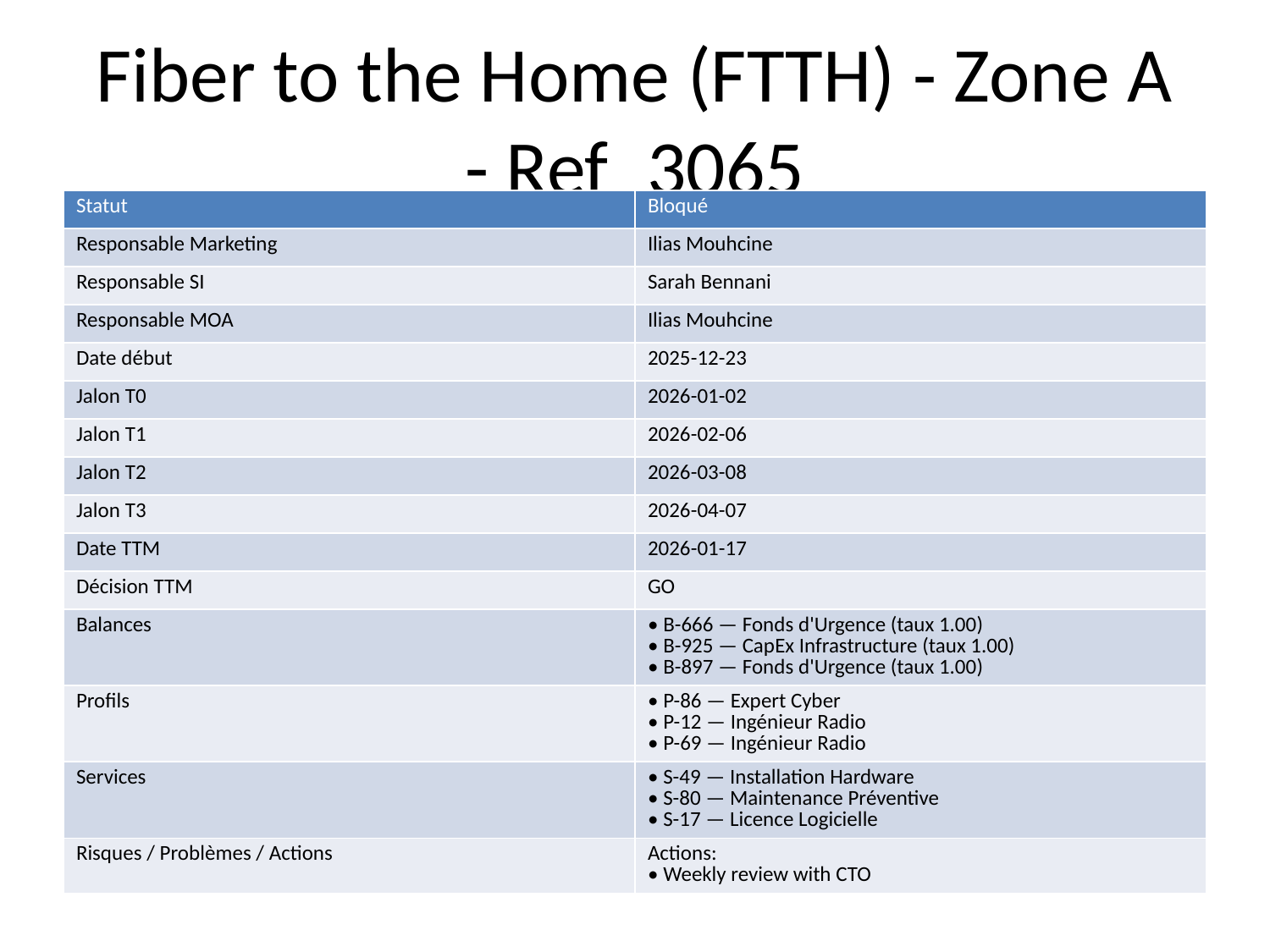

# Fiber to the Home (FTTH) - Zone A - Ref_3065
| Statut | Bloqué |
| --- | --- |
| Responsable Marketing | Ilias Mouhcine |
| Responsable SI | Sarah Bennani |
| Responsable MOA | Ilias Mouhcine |
| Date début | 2025-12-23 |
| Jalon T0 | 2026-01-02 |
| Jalon T1 | 2026-02-06 |
| Jalon T2 | 2026-03-08 |
| Jalon T3 | 2026-04-07 |
| Date TTM | 2026-01-17 |
| Décision TTM | GO |
| Balances | • B-666 — Fonds d'Urgence (taux 1.00) • B-925 — CapEx Infrastructure (taux 1.00) • B-897 — Fonds d'Urgence (taux 1.00) |
| Profils | • P-86 — Expert Cyber • P-12 — Ingénieur Radio • P-69 — Ingénieur Radio |
| Services | • S-49 — Installation Hardware • S-80 — Maintenance Préventive • S-17 — Licence Logicielle |
| Risques / Problèmes / Actions | Actions: • Weekly review with CTO |